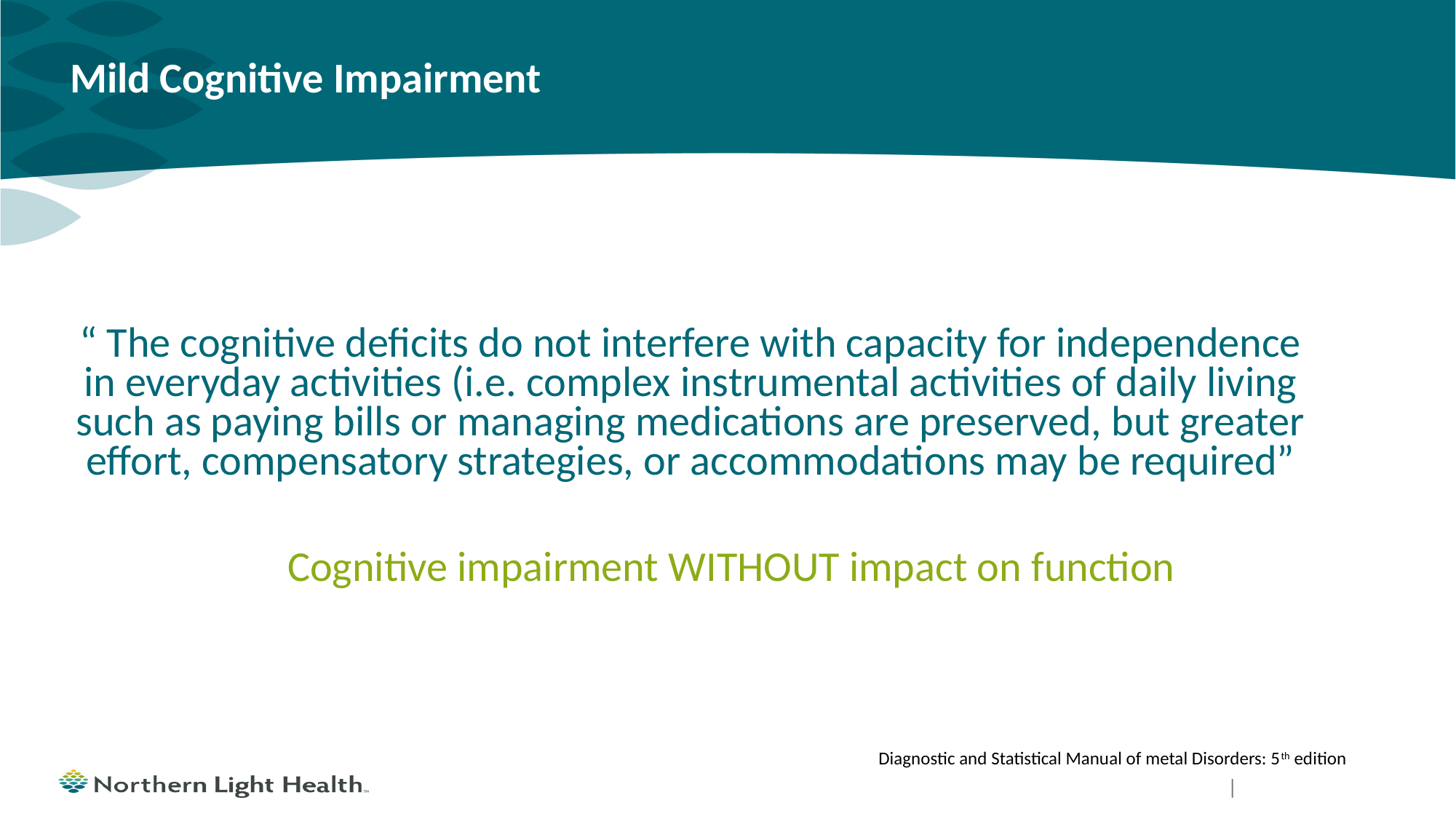

# Mild Cognitive Impairment

“ The cognitive deficits do not interfere with capacity for independence in everyday activities (i.e. complex instrumental activities of daily living such as paying bills or managing medications are preserved, but greater effort, compensatory strategies, or accommodations may be required”

		Cognitive impairment WITHOUT impact on function

Diagnostic and Statistical Manual of metal Disorders: 5th edition